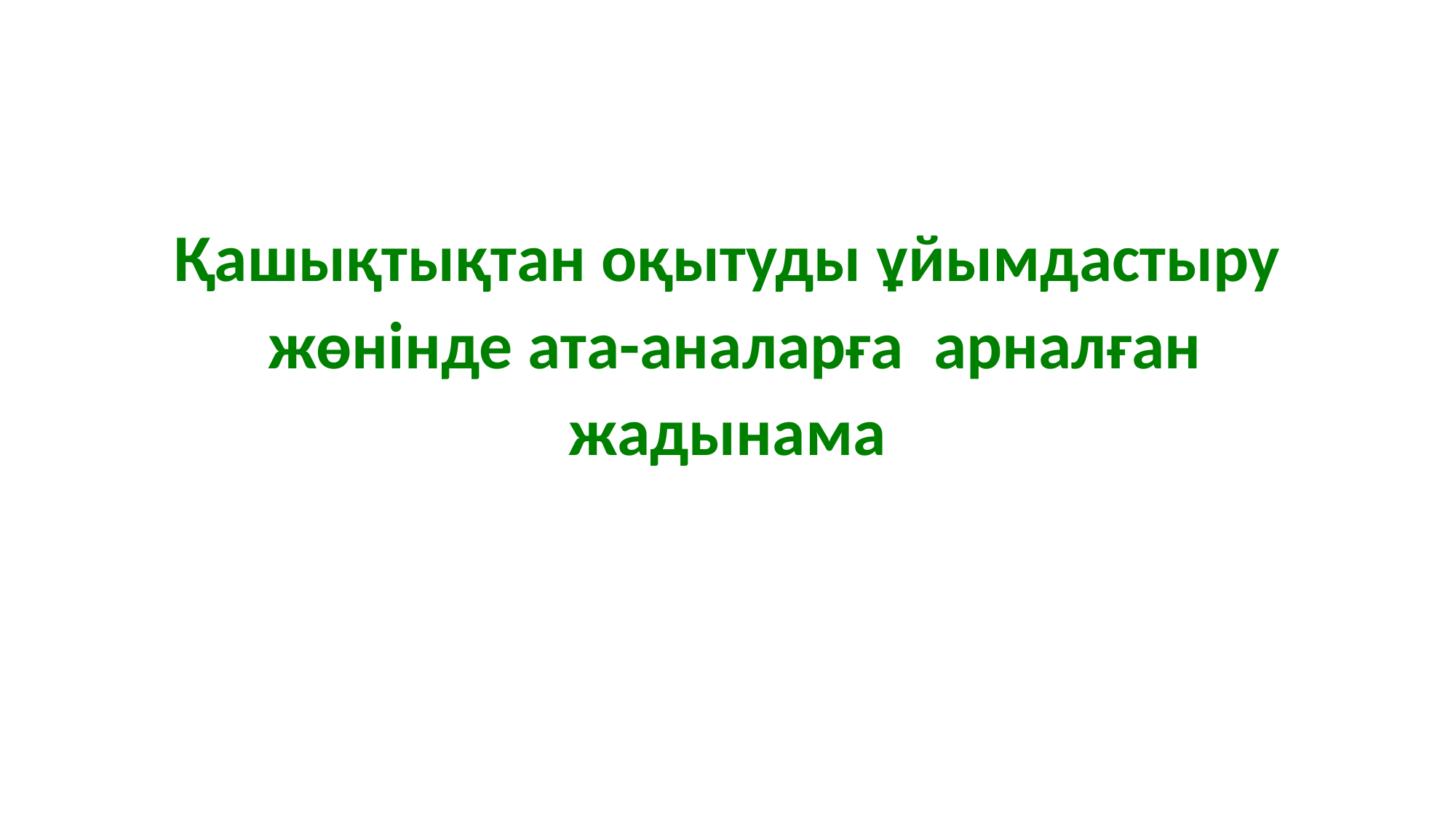

Қашықтықтан оқытуды ұйымдастыру
 жөнінде ата-аналарға  арналған
жадынама